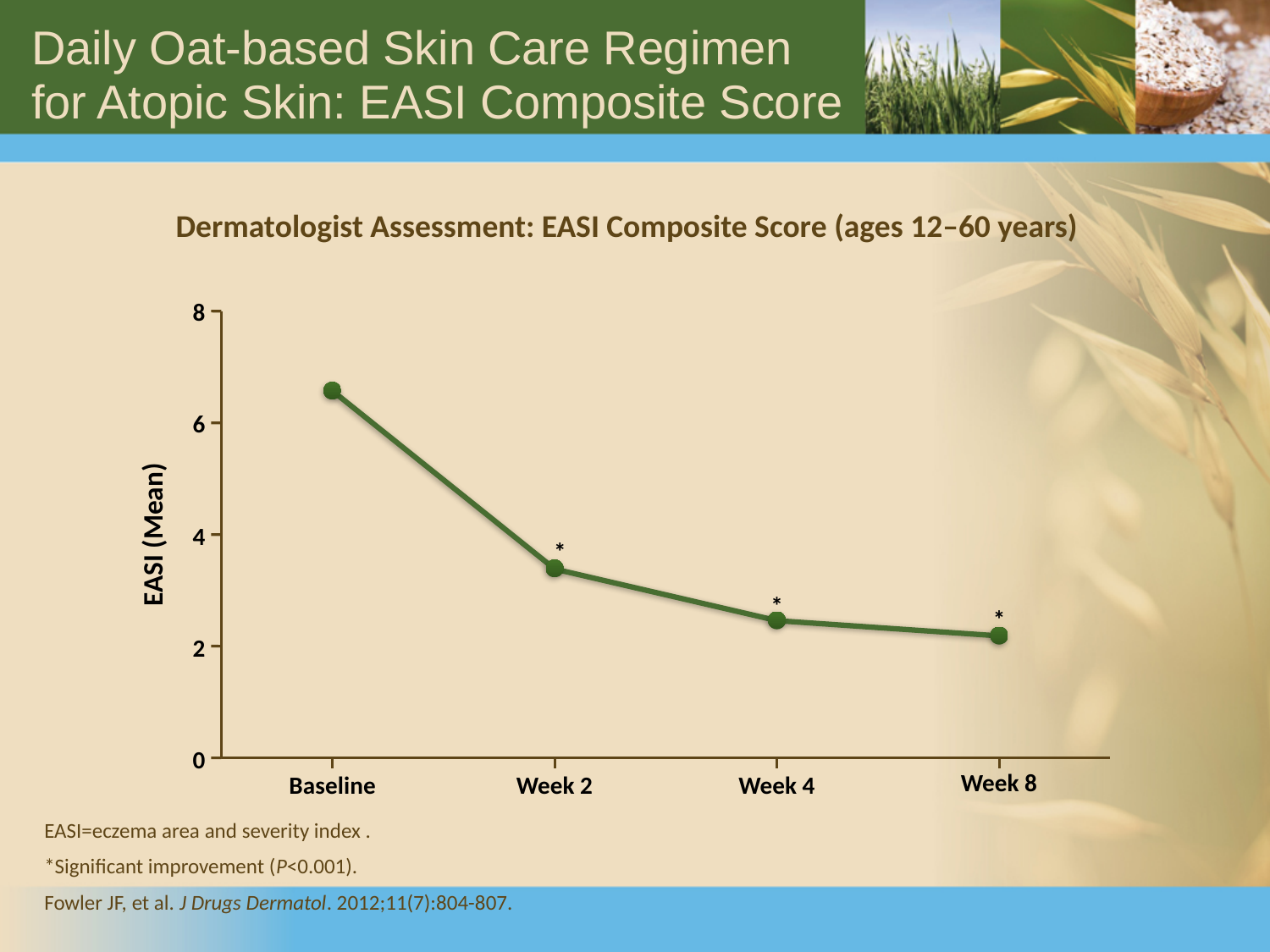

Daily Oat-based Skin Care Regimen for Atopic Skin: EASI Composite Score
Dermatologist Assessment: EASI Composite Score (ages 12–60 years)
8

6

EASI (Mean)
4

*

*
*

2

0

Week 8
Baseline
Week 2
Week 4
EASI=eczema area and severity index .
*Significant improvement (P<0.001).
Fowler JF, et al. J Drugs Dermatol. 2012;11(7):804-807.